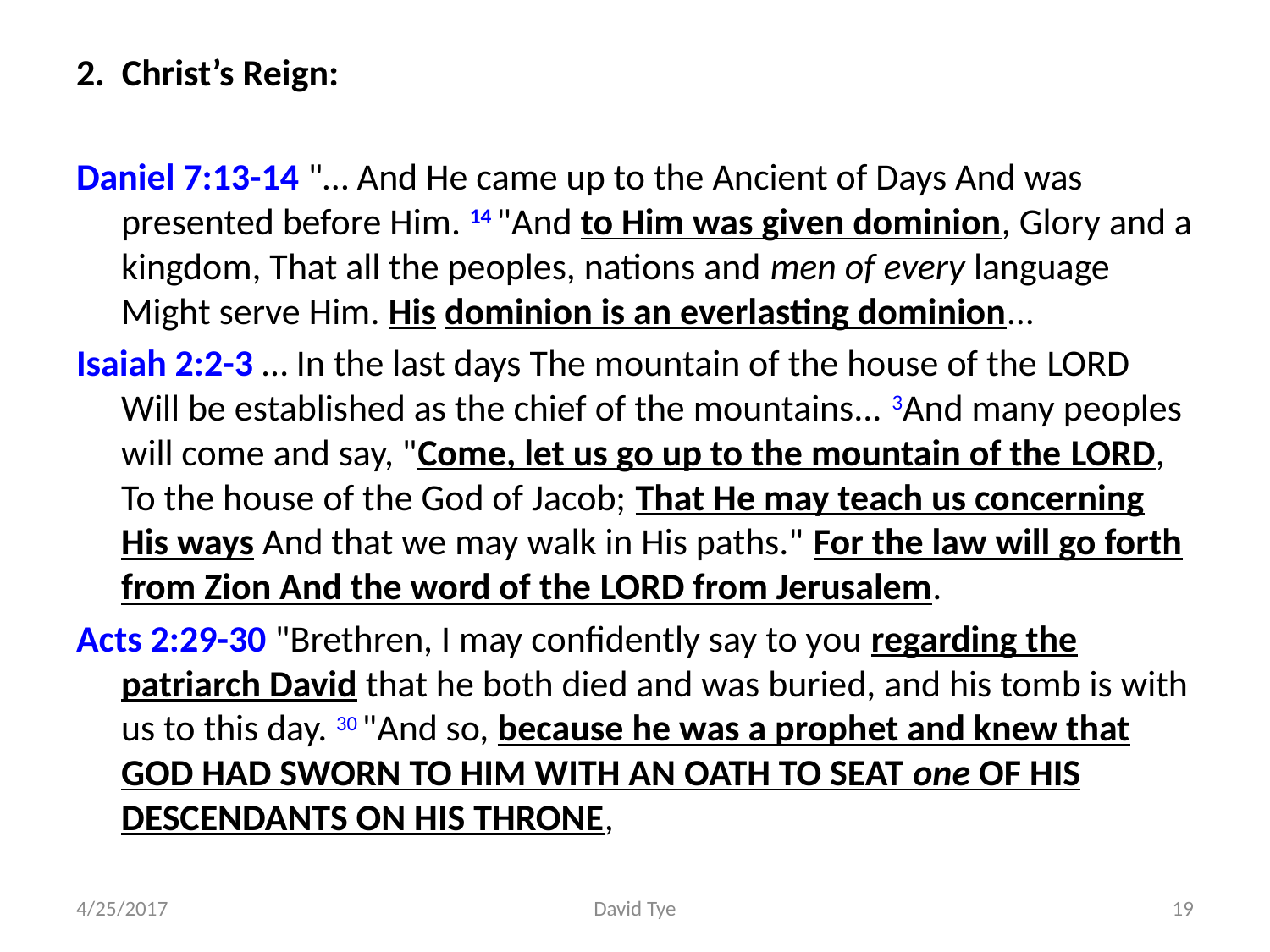

2.  Christ’s Reign:

Daniel 7:13-14 "… And He came up to the Ancient of Days And was presented before Him. 14 "And to Him was given dominion, Glory and a kingdom, That all the peoples, nations and men of every language Might serve Him. His dominion is an everlasting dominion...
Isaiah 2:2-3 … In the last days The mountain of the house of the LORD Will be established as the chief of the mountains... 3And many peoples will come and say, "Come, let us go up to the mountain of the LORD, To the house of the God of Jacob; That He may teach us concerning His ways And that we may walk in His paths." For the law will go forth from Zion And the word of the LORD from Jerusalem.
Acts 2:29-30 "Brethren, I may confidently say to you regarding the patriarch David that he both died and was buried, and his tomb is with us to this day. 30 "And so, because he was a prophet and knew that GOD HAD SWORN TO HIM WITH AN OATH TO SEAT one OF HIS DESCENDANTS ON HIS THRONE,

4/25/2017
David Tye
19